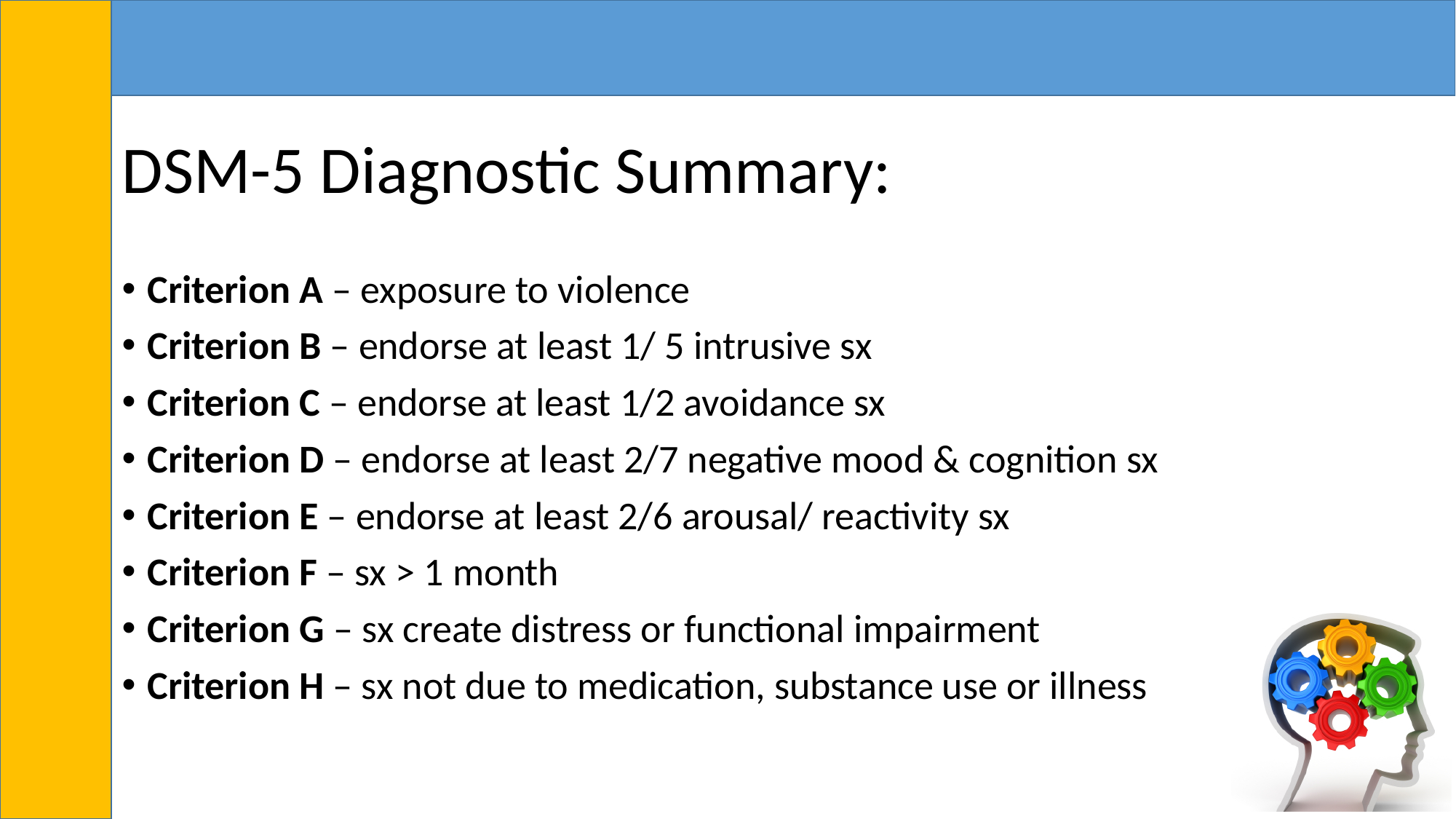

# DSM-5 Diagnostic Summary:
Criterion A – exposure to violence
Criterion B – endorse at least 1/ 5 intrusive sx
Criterion C – endorse at least 1/2 avoidance sx
Criterion D – endorse at least 2/7 negative mood & cognition sx
Criterion E – endorse at least 2/6 arousal/ reactivity sx
Criterion F – sx > 1 month
Criterion G – sx create distress or functional impairment
Criterion H – sx not due to medication, substance use or illness